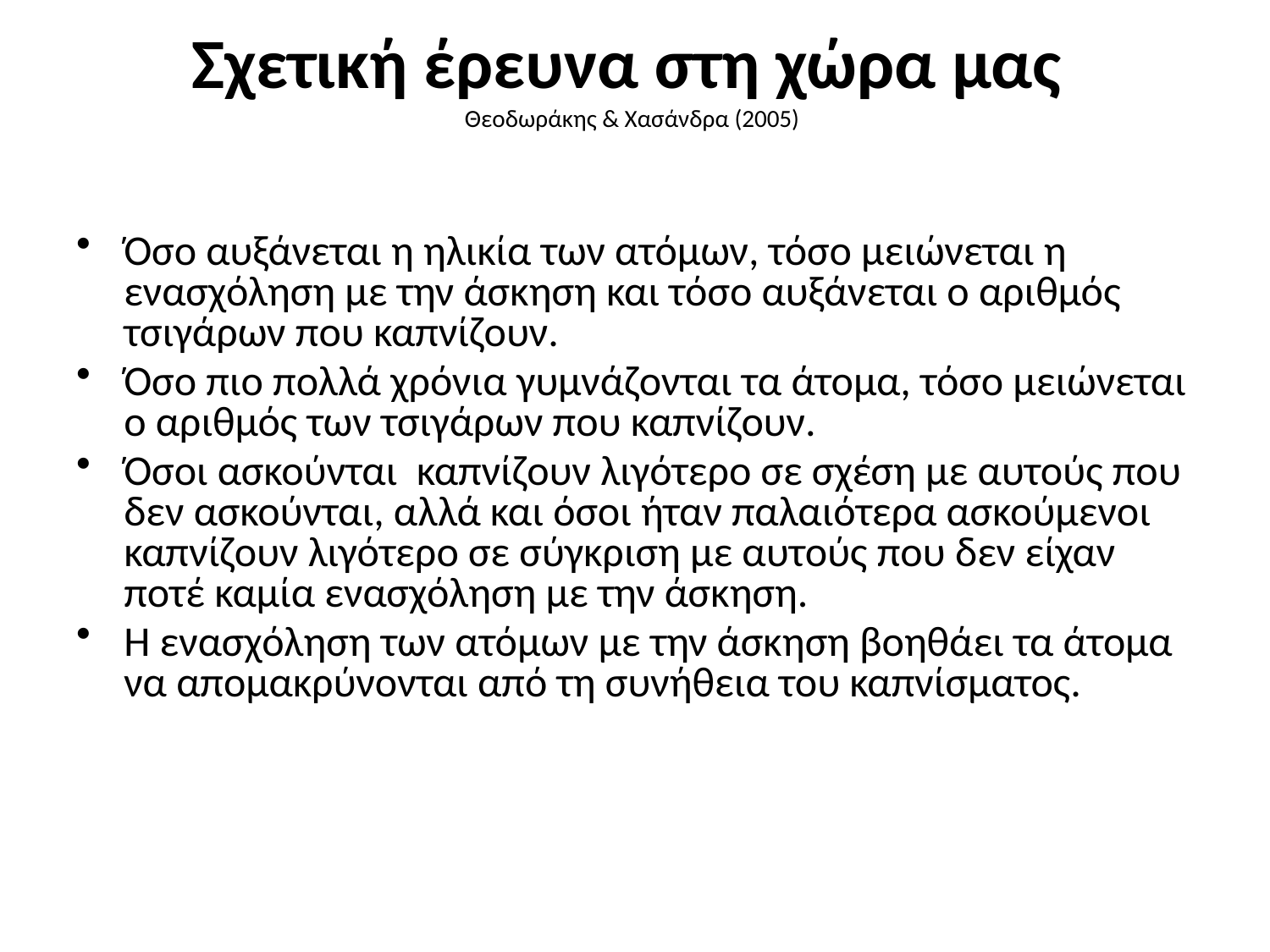

# Σχετική έρευνα στη χώρα μας Θεοδωράκης & Χασάνδρα (2005)

Όσο αυξάνεται η ηλικία των ατόμων, τόσο μειώνεται η ενασχόληση με την άσκηση και τόσο αυξάνεται ο αριθμός τσιγάρων που καπνίζουν.
Όσο πιο πολλά χρόνια γυμνάζονται τα άτομα, τόσο μειώνεται ο αριθμός των τσιγάρων που καπνίζουν.
Όσοι ασκούνται  καπνίζουν λιγότερο σε σχέση με αυτούς που δεν ασκούνται, αλλά και όσοι ήταν παλαιότερα ασκούμενοι καπνίζουν λιγότερο σε σύγκριση με αυτούς που δεν είχαν ποτέ καμία ενασχόληση με την άσκηση.
Η ενασχόληση των ατόμων με την άσκηση βοηθάει τα άτομα να απομακρύνονται από τη συνήθεια του καπνίσματος.